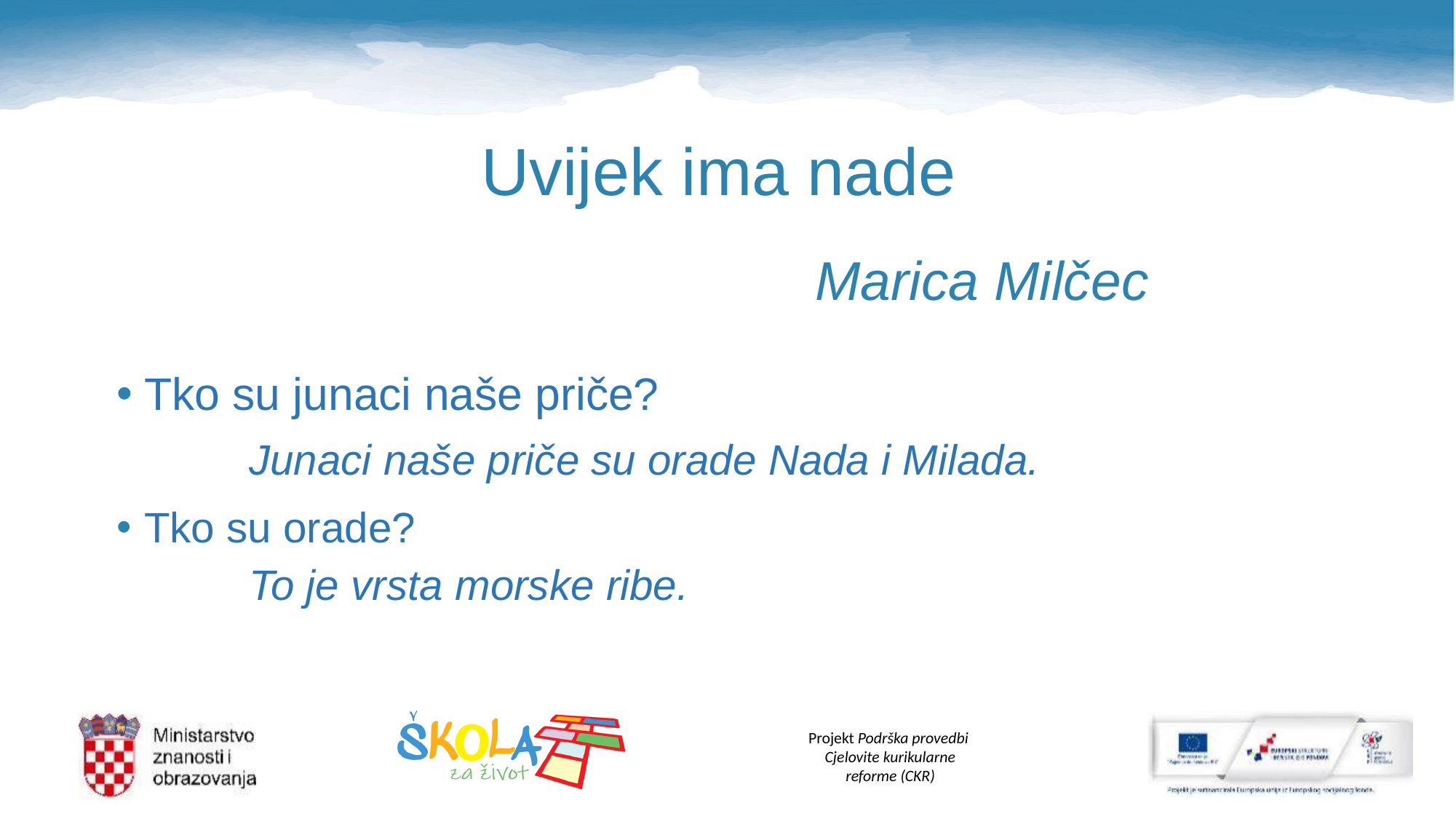

# Uvijek ima nade
Marica Milčec
Tko su junaci naše priče?
Junaci naše priče su orade Nada i Milada.
Tko su orade?
To je vrsta morske ribe.